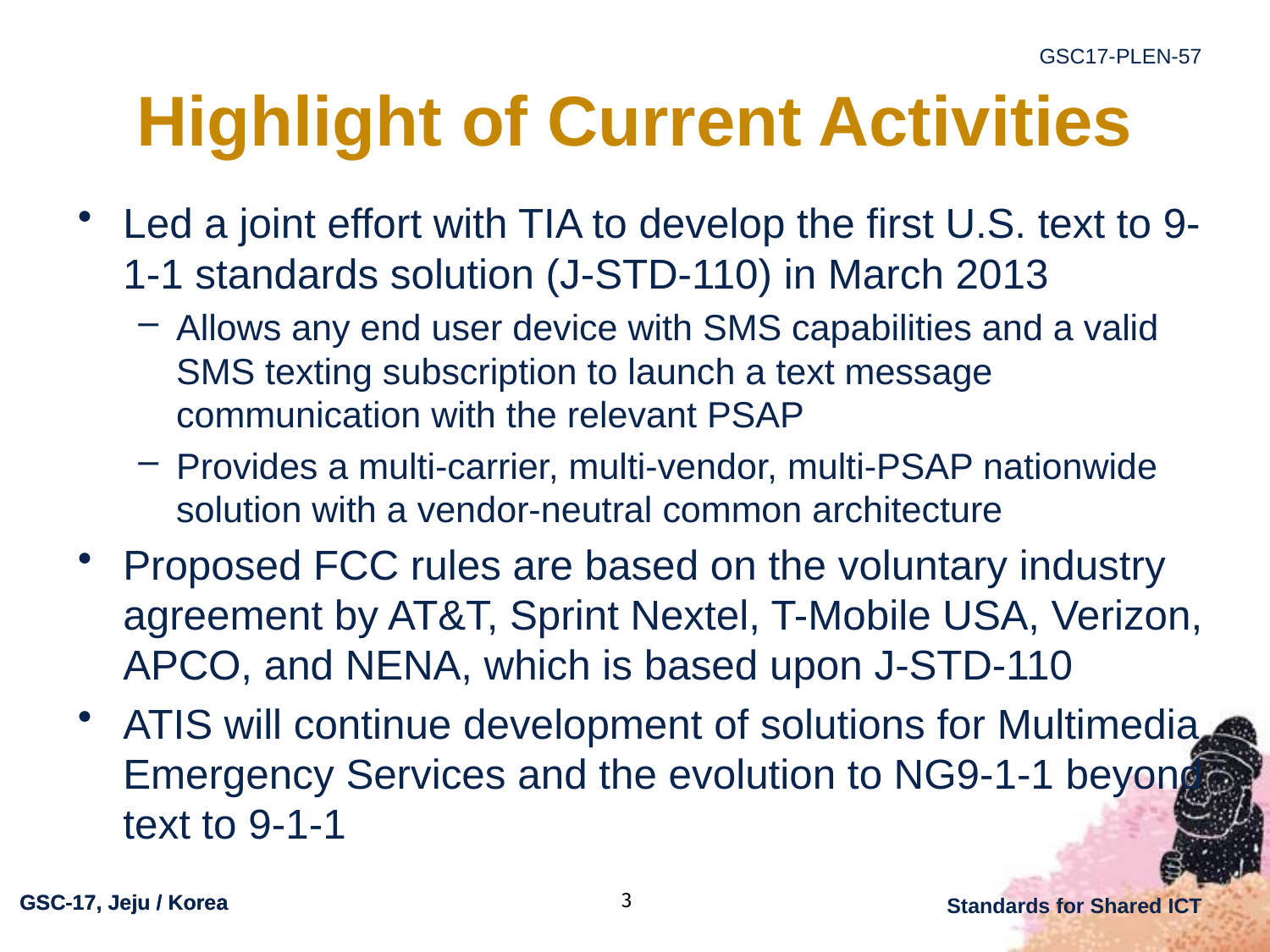

# Highlight of Current Activities
Led a joint effort with TIA to develop the first U.S. text to 9-1-1 standards solution (J-STD-110) in March 2013
Allows any end user device with SMS capabilities and a valid SMS texting subscription to launch a text message communication with the relevant PSAP
Provides a multi-carrier, multi-vendor, multi-PSAP nationwide solution with a vendor-neutral common architecture
Proposed FCC rules are based on the voluntary industry agreement by AT&T, Sprint Nextel, T-Mobile USA, Verizon, APCO, and NENA, which is based upon J-STD-110
ATIS will continue development of solutions for Multimedia Emergency Services and the evolution to NG9-1-1 beyond text to 9-1-1

3